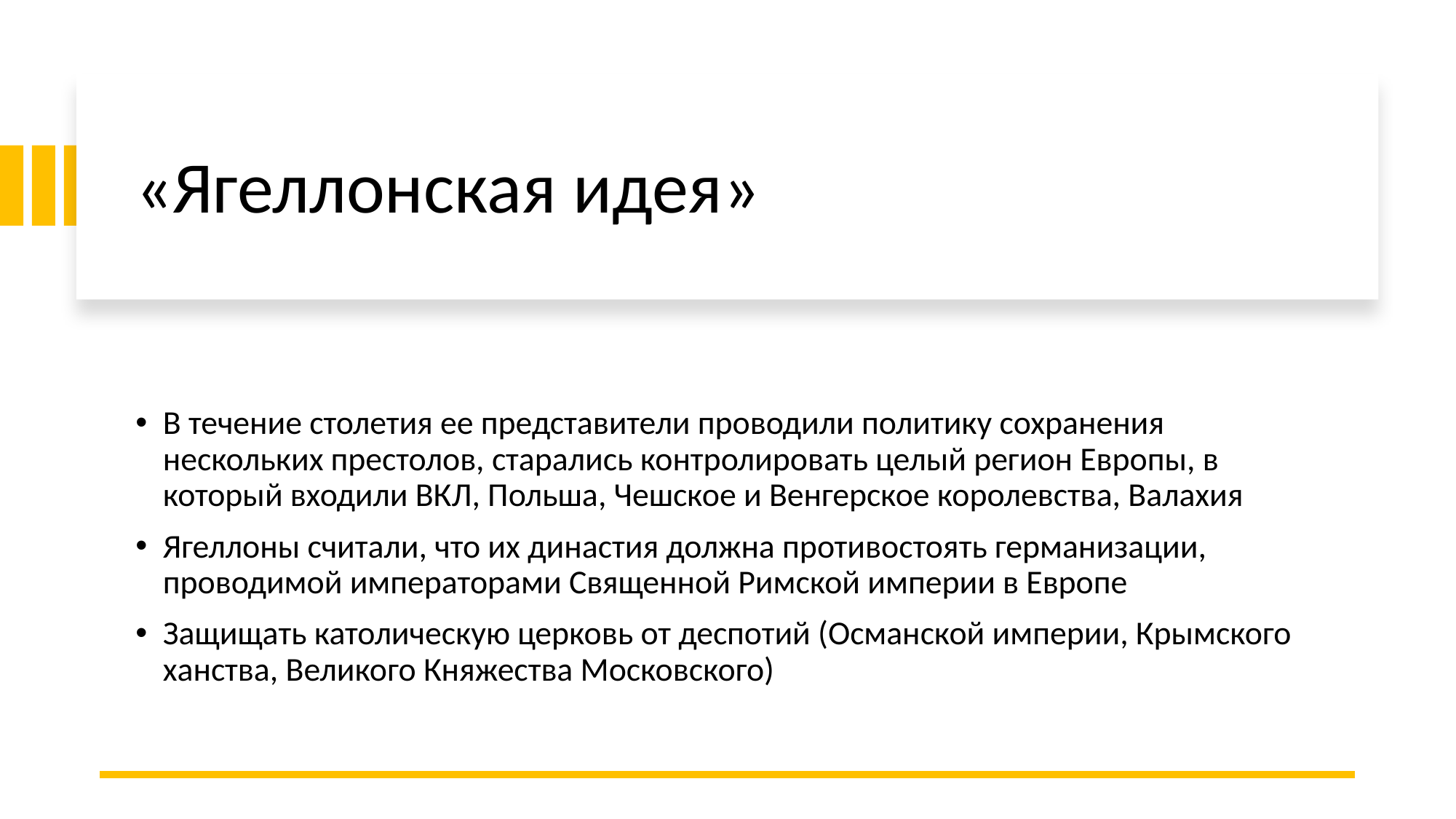

# «Ягеллонская идея»

В течение столетия ее представители проводили политику сохранения нескольких престолов, старались контролировать целый регион Европы, в который входили ВКЛ, Польша, Чешское и Венгерское королевства, Валахия
Ягеллоны считали, что их династия должна противостоять германизации, проводимой императорами Священной Римской империи в Европе
Защищать католическую церковь от деспотий (Османской империи, Крымского ханства, Великого Княжества Московского)